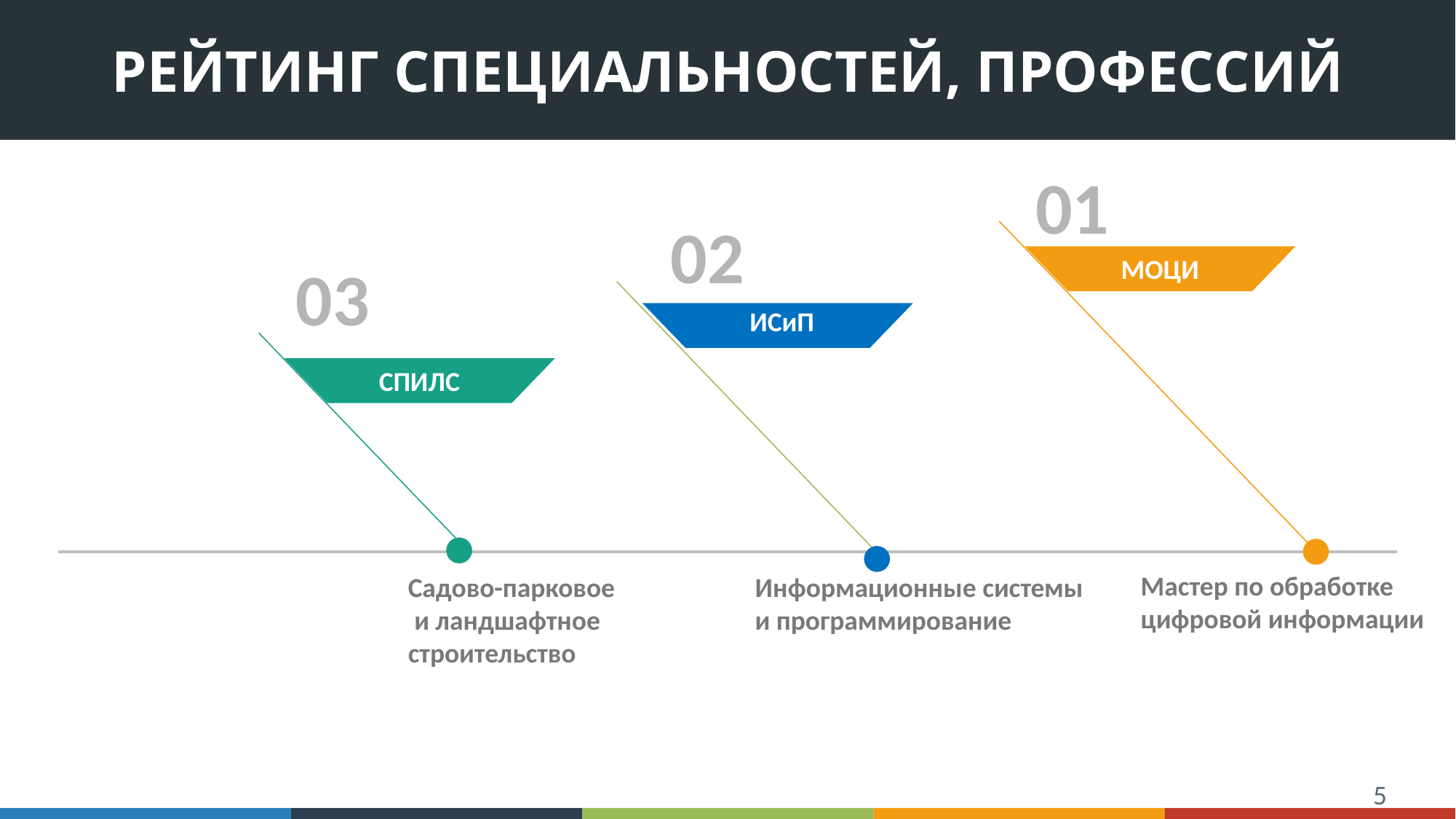

# Рейтинг специальностей, профессий
01
02

МОЦИ
03
ИСиП

СПИЛС

Мастер по обработке
цифровой информации
Садово-парковое
 и ландшафтное
строительство
Информационные системы
и программирование
5